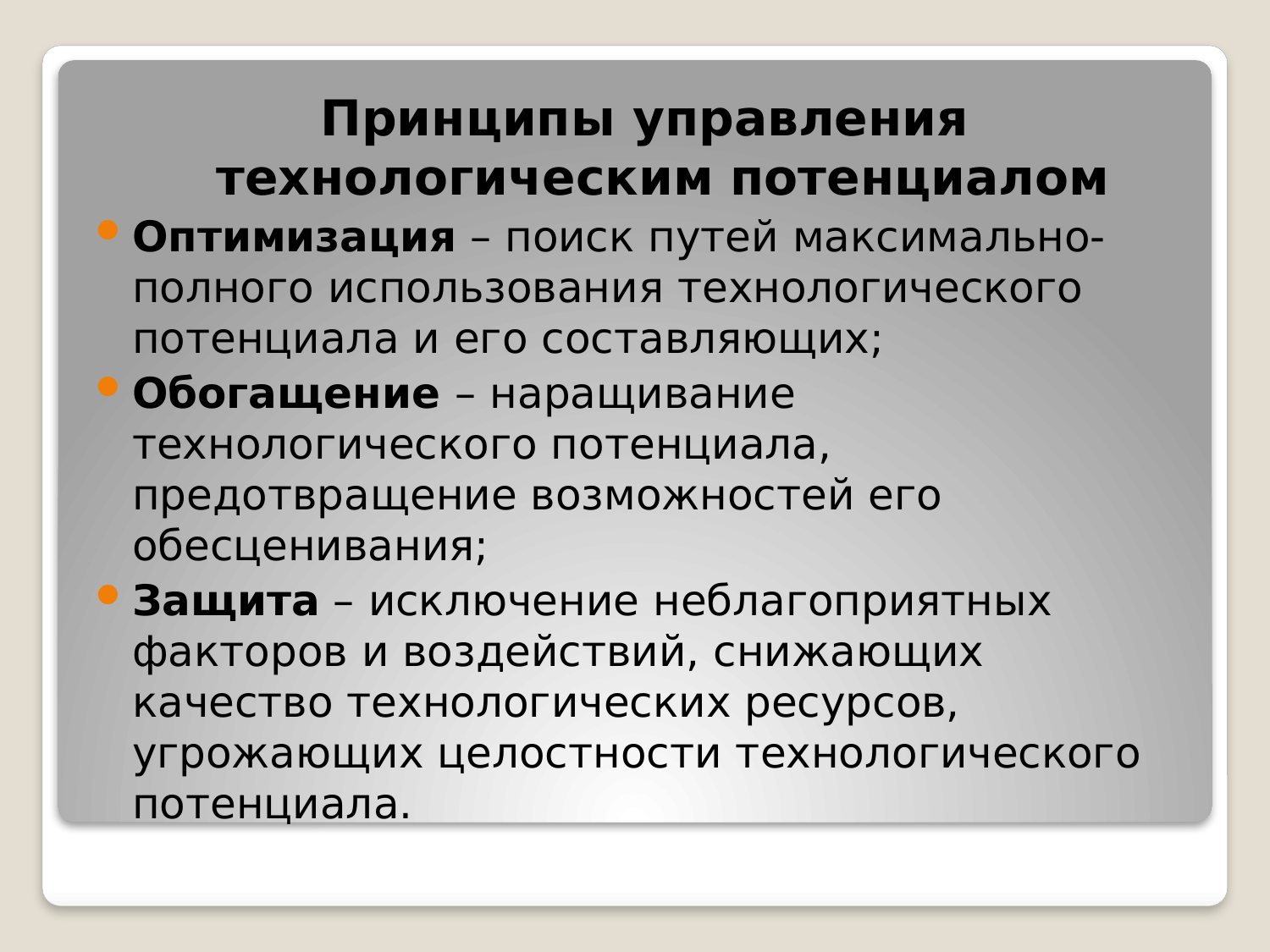

Принципы управления технологическим потенциалом
Оптимизация – поиск путей максимально-полного использования технологического потенциала и его составляющих;
Обогащение – наращивание технологического потенциала, предотвращение возможностей его обесценивания;
Защита – исключение неблагоприятных факторов и воздействий, снижающих качество технологических ресурсов, угрожающих целостности технологического потенциала.